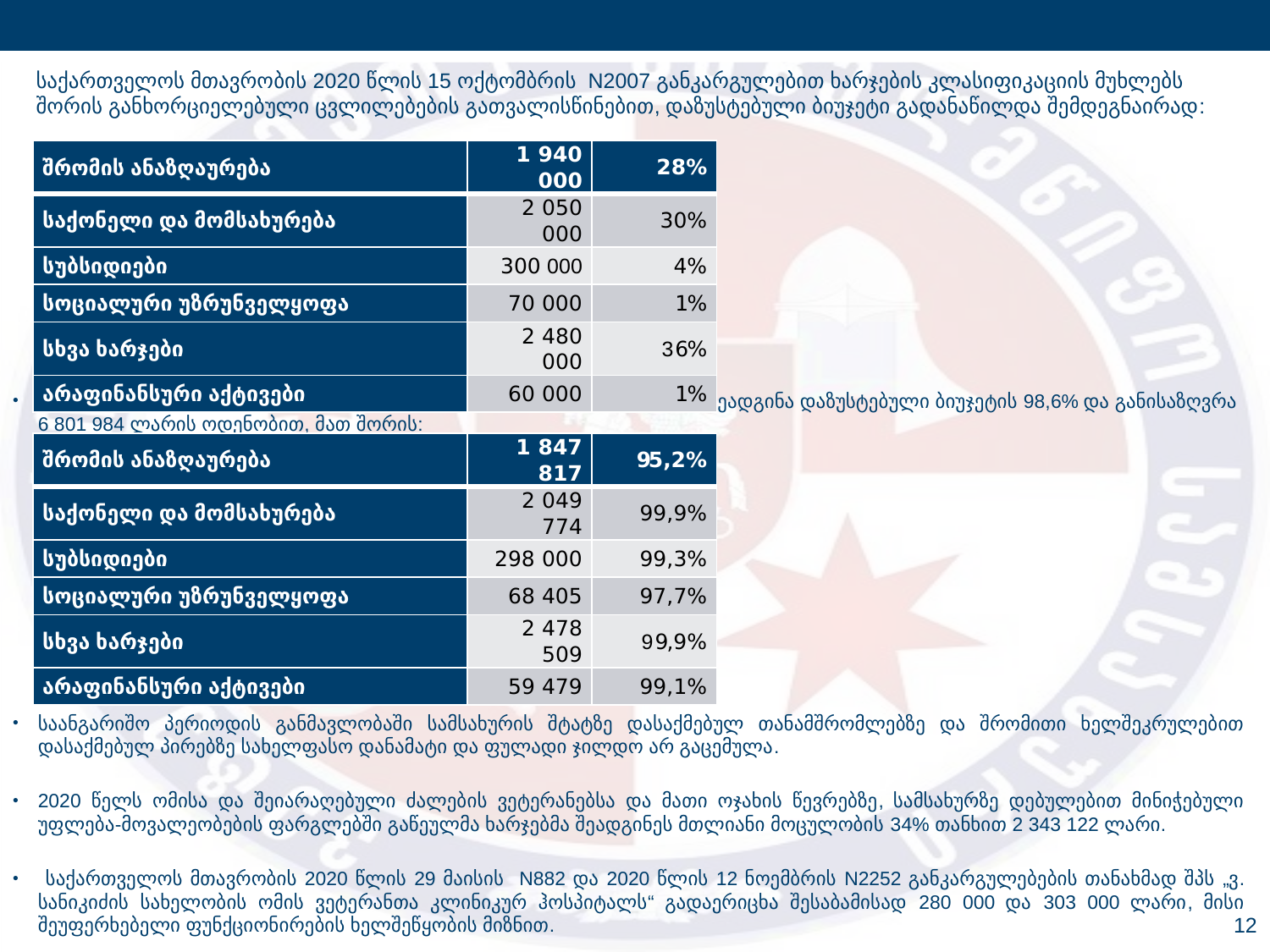

აღებულმა ვალდებულებებმა 2020 წლის 31 დეკემბრის მდგომარეობით შეადგინა დაზუსტებული ბიუჯეტის 98,6% და განისაზღვრა 6 801 984 ლარის ოდენობით, მათ შორის:

საანგარიშო პერიოდის განმავლობაში სამსახურის შტატზე დასაქმებულ თანამშრომლებზე და შრომითი ხელშეკრულებით დასაქმებულ პირებზე სახელფასო დანამატი და ფულადი ჯილდო არ გაცემულა.

2020 წელს ომისა და შეიარაღებული ძალების ვეტერანებსა და მათი ოჯახის წევრებზე, სამსახურზე დებულებით მინიჭებული უფლება-მოვალეობების ფარგლებში გაწეულმა ხარჯებმა შეადგინეს მთლიანი მოცულობის 34% თანხით 2 343 122 ლარი.

 საქართველოს მთავრობის 2020 წლის 29 მაისის  N882 და 2020 წლის 12 ნოემბრის N2252 განკარგულებების თანახმად შპს „ვ. სანიკიძის სახელობის ომის ვეტერანთა კლინიკურ ჰოსპიტალს“ გადაერიცხა შესაბამისად 280 000 და 303 000 ლარი, მისი შეუფერხებელი ფუნქციონირების ხელშეწყობის მიზნით.
საქართველოს მთავრობის 2020 წლის 15 ოქტომბრის  N2007 განკარგულებით ხარჯების კლასიფიკაციის მუხლებს შორის განხორციელებული ცვლილებების გათვალისწინებით, დაზუსტებული ბიუჯეტი გადანაწილდა შემდეგნაირად:
| შრომის ანაზღაურება | 1 940 000 | 28% |
| --- | --- | --- |
| საქონელი და მომსახურება | 2 050 000 | 30% |
| სუბსიდიები | 300 000 | 4% |
| სოციალური უზრუნველყოფა | 70 000 | 1% |
| სხვა ხარჯები | 2 480 000 | 36% |
| არაფინანსური აქტივები | 60 000 | 1% |
| შრომის ანაზღაურება | 1 847 817 | 95,2% |
| --- | --- | --- |
| საქონელი და მომსახურება | 2 049 774 | 99,9% |
| სუბსიდიები | 298 000 | 99,3% |
| სოციალური უზრუნველყოფა | 68 405 | 97,7% |
| სხვა ხარჯები | 2 478 509 | 99,9% |
| არაფინანსური აქტივები | 59 479 | 99,1% |
12